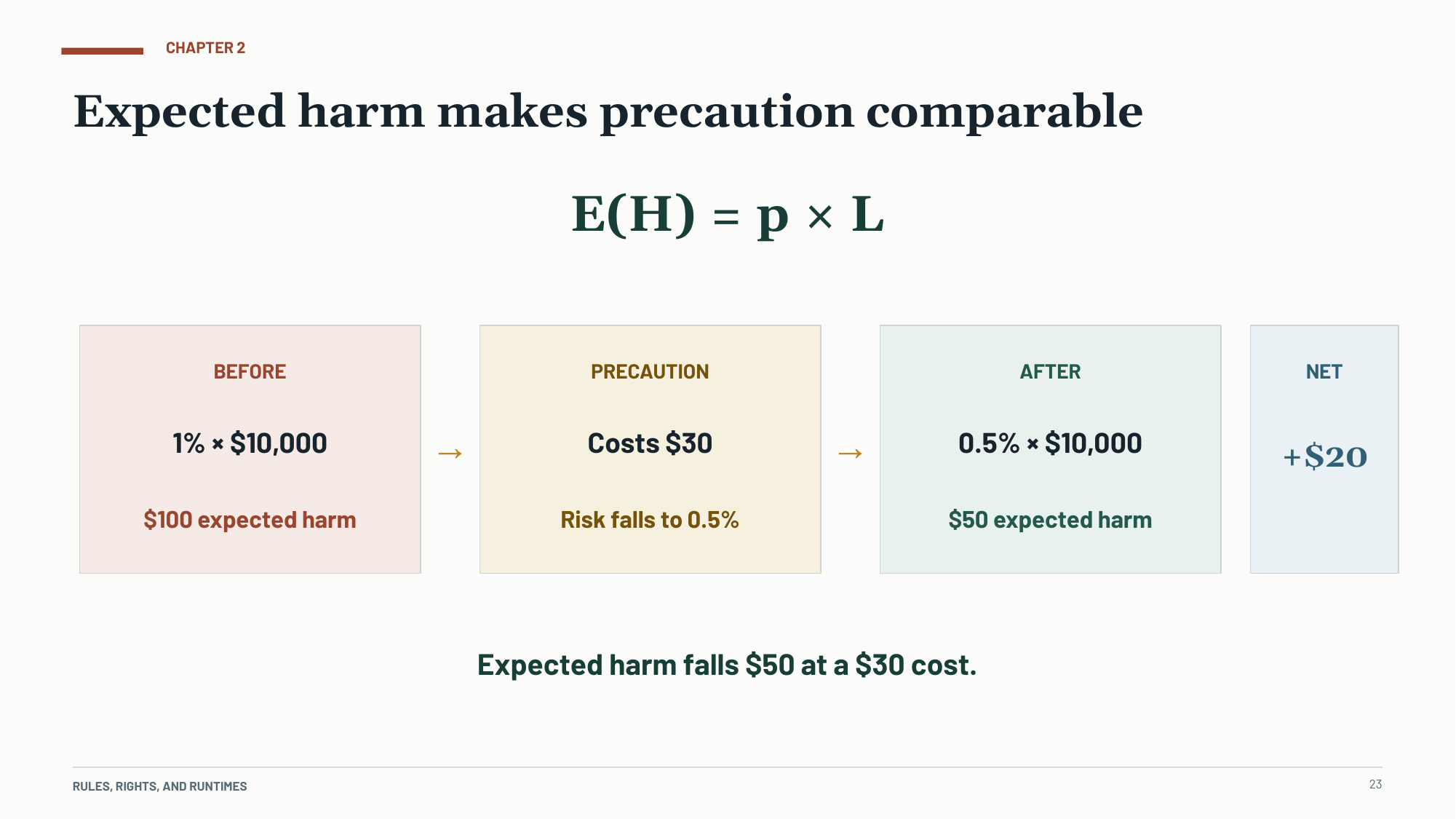

CHAPTER 2

Expected harm makes precaution comparable
E(H) = p × L

BEFORE
PRECAUTION
AFTER
NET
→
→
1% × $10,000
Costs $30
0.5% × $10,000
+$20
$100 expected harm
Risk falls to 0.5%
$50 expected harm
Expected harm falls $50 at a $30 cost.

23
RULES, RIGHTS, AND RUNTIMES